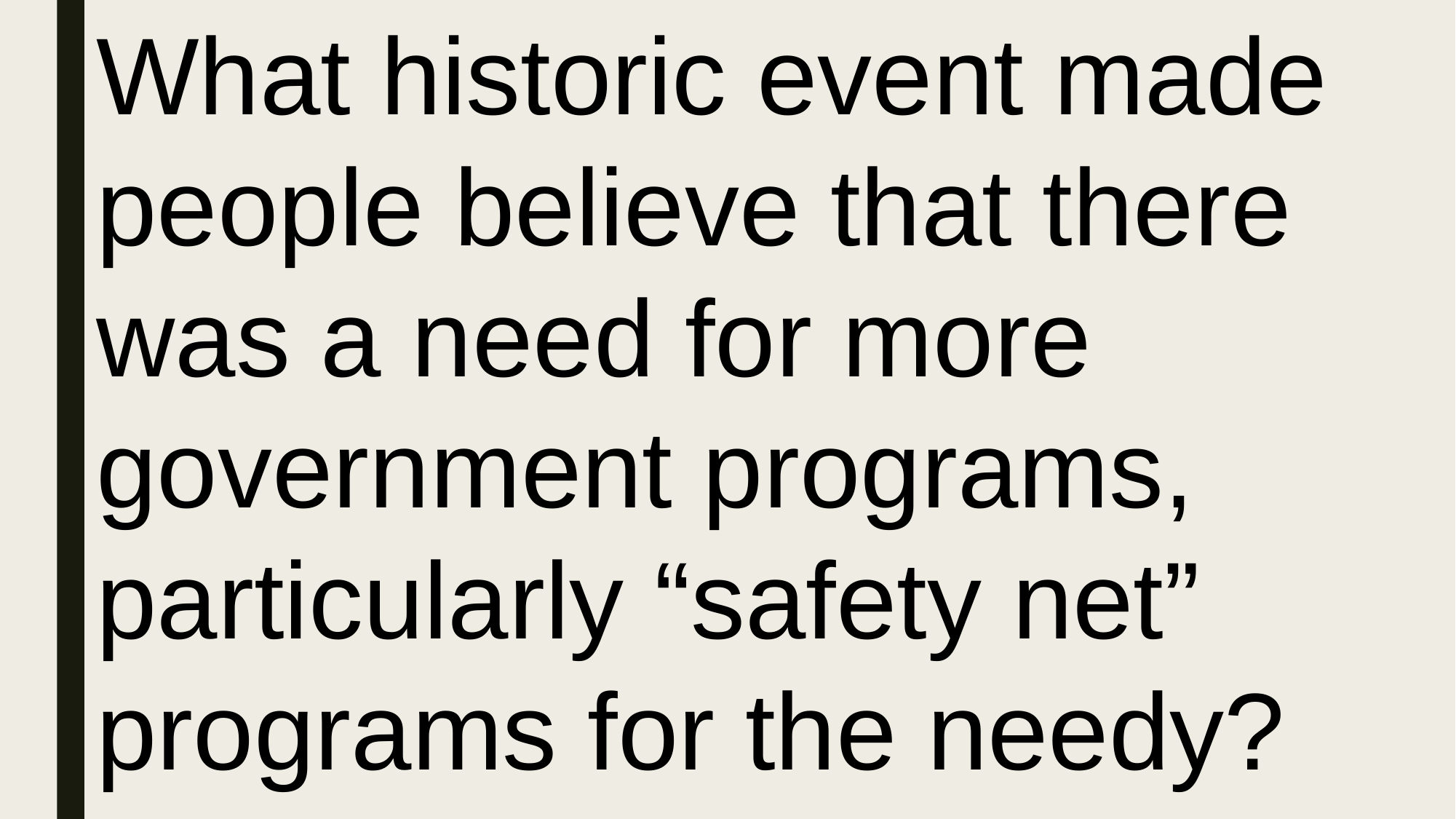

What historic event made people believe that there was a need for more government programs, particularly “safety net” programs for the needy?